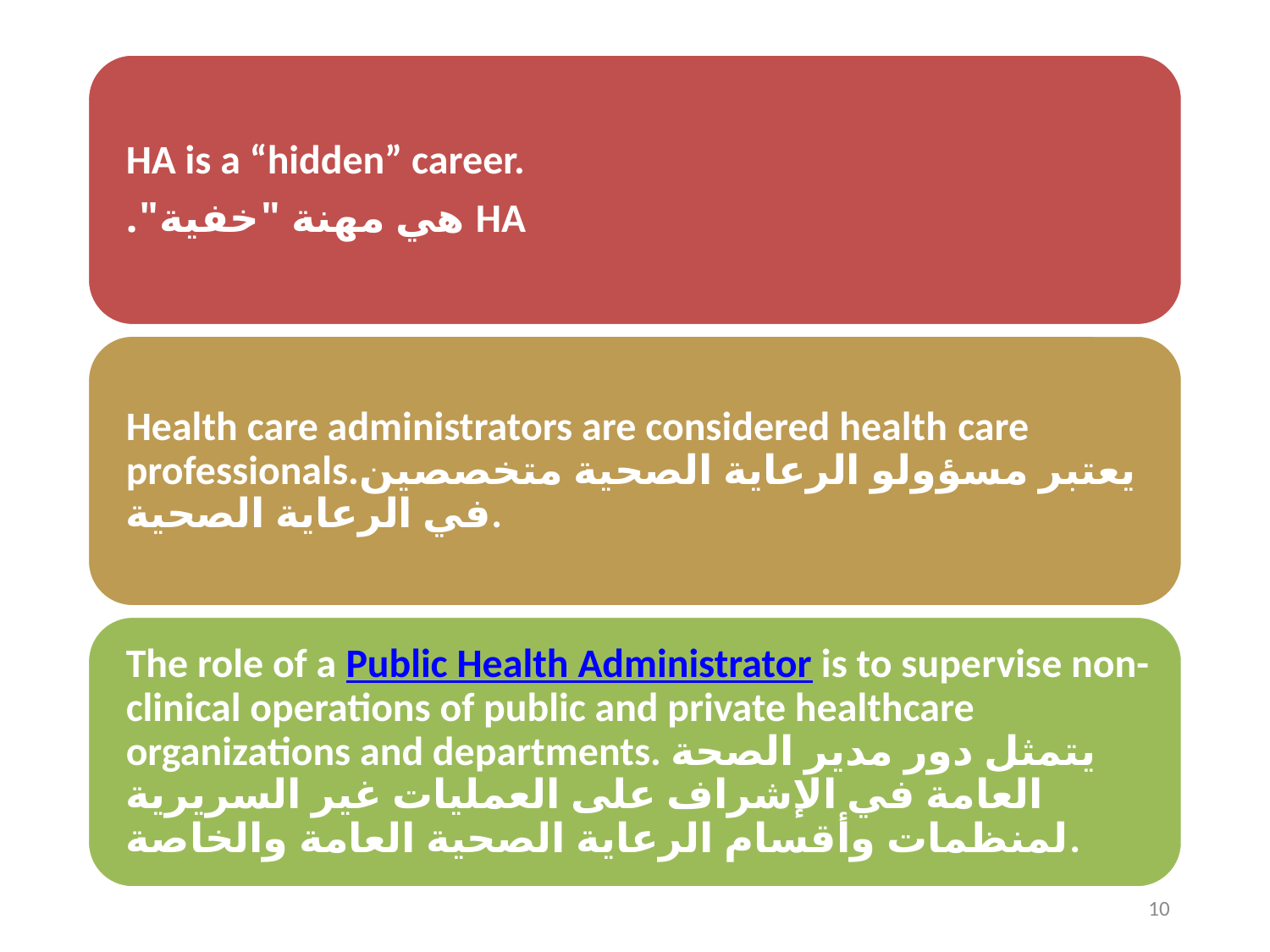

HA is a “hidden” career.
HA هي مهنة "خفية".
Health care administrators are considered health care professionals.يعتبر مسؤولو الرعاية الصحية متخصصين في الرعاية الصحية.
The role of a Public Health Administrator is to supervise non-clinical operations of public and private healthcare organizations and departments. يتمثل دور مدير الصحة العامة في الإشراف على العمليات غير السريرية لمنظمات وأقسام الرعاية الصحية العامة والخاصة.
10